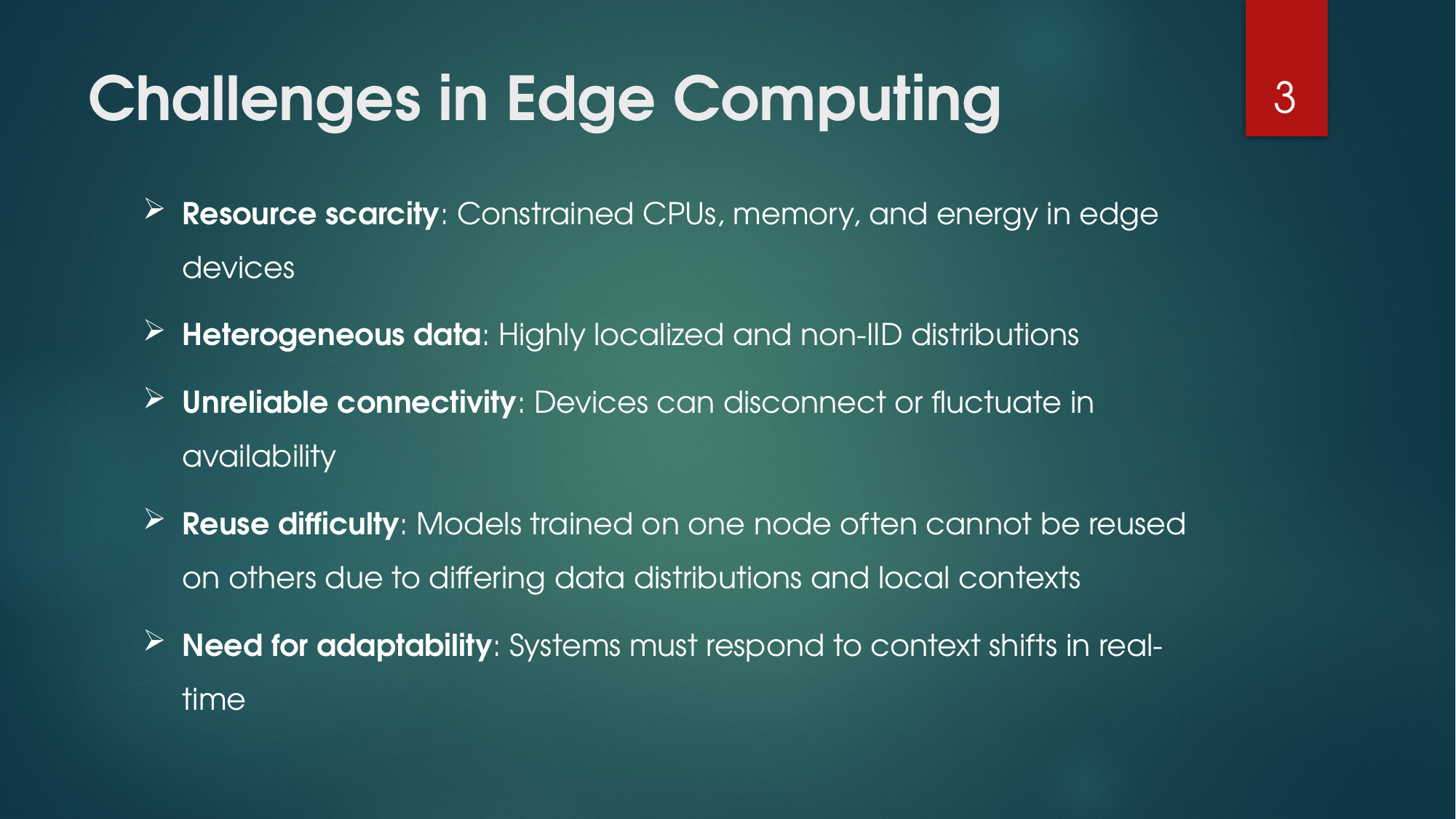

3
# Challenges in Edge Computing
Resource scarcity: Constrained CPUs, memory, and energy in edge devices
Heterogeneous data: Highly localized and non-IID distributions
Unreliable connectivity: Devices can disconnect or fluctuate in availability
Reuse difficulty: Models trained on one node often cannot be reused on others due to differing data distributions and local contexts
Need for adaptability: Systems must respond to context shifts in real-time